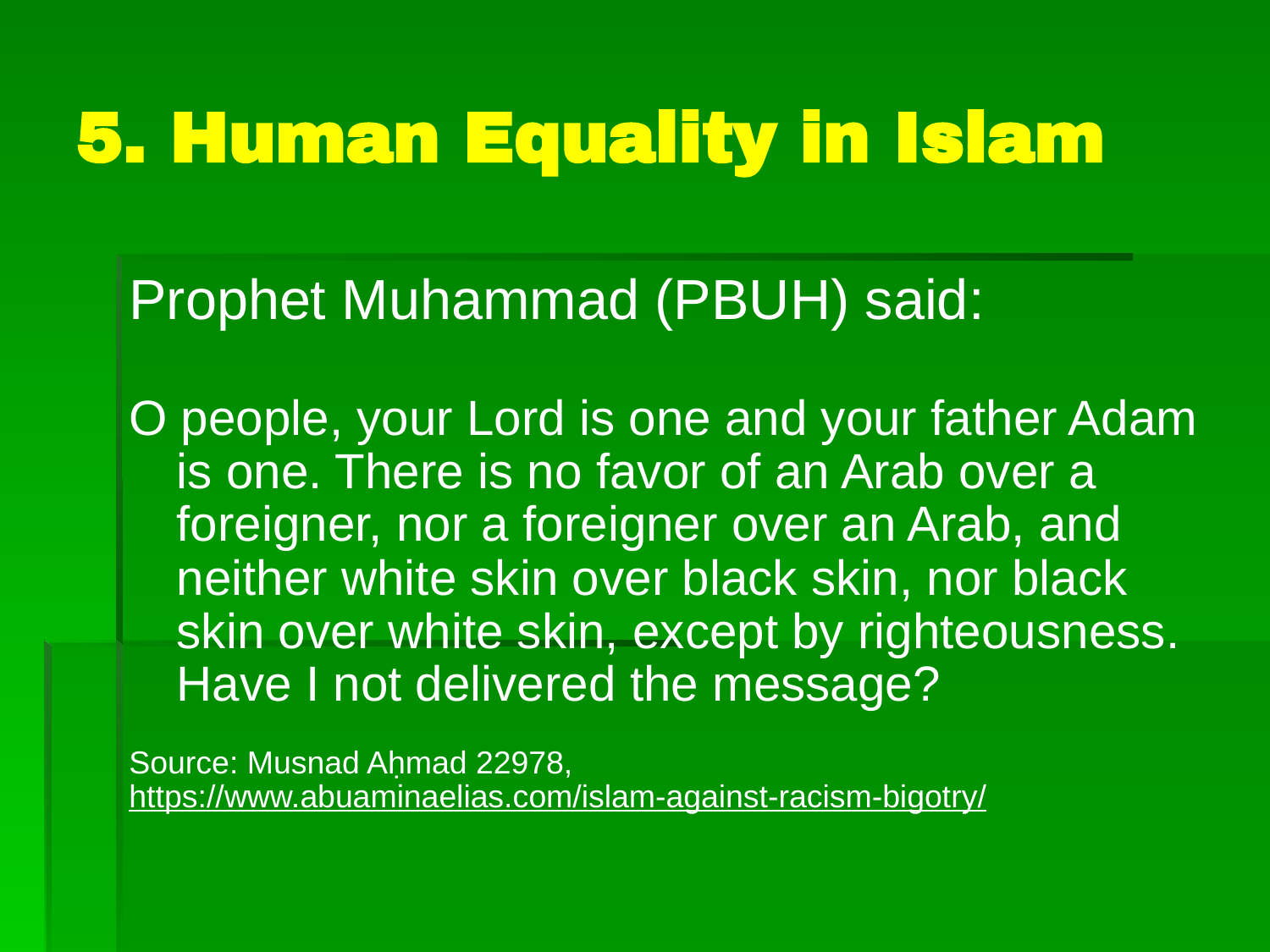

# 5. Human Equality in Islam
Prophet Muhammad (PBUH) said:

O people, your Lord is one and your father Adam is one. There is no favor of an Arab over a foreigner, nor a foreigner over an Arab, and neither white skin over black skin, nor black skin over white skin, except by righteousness. Have I not delivered the message?

Source: Musnad Aḥmad 22978,
https://www.abuaminaelias.com/islam-against-racism-bigotry/